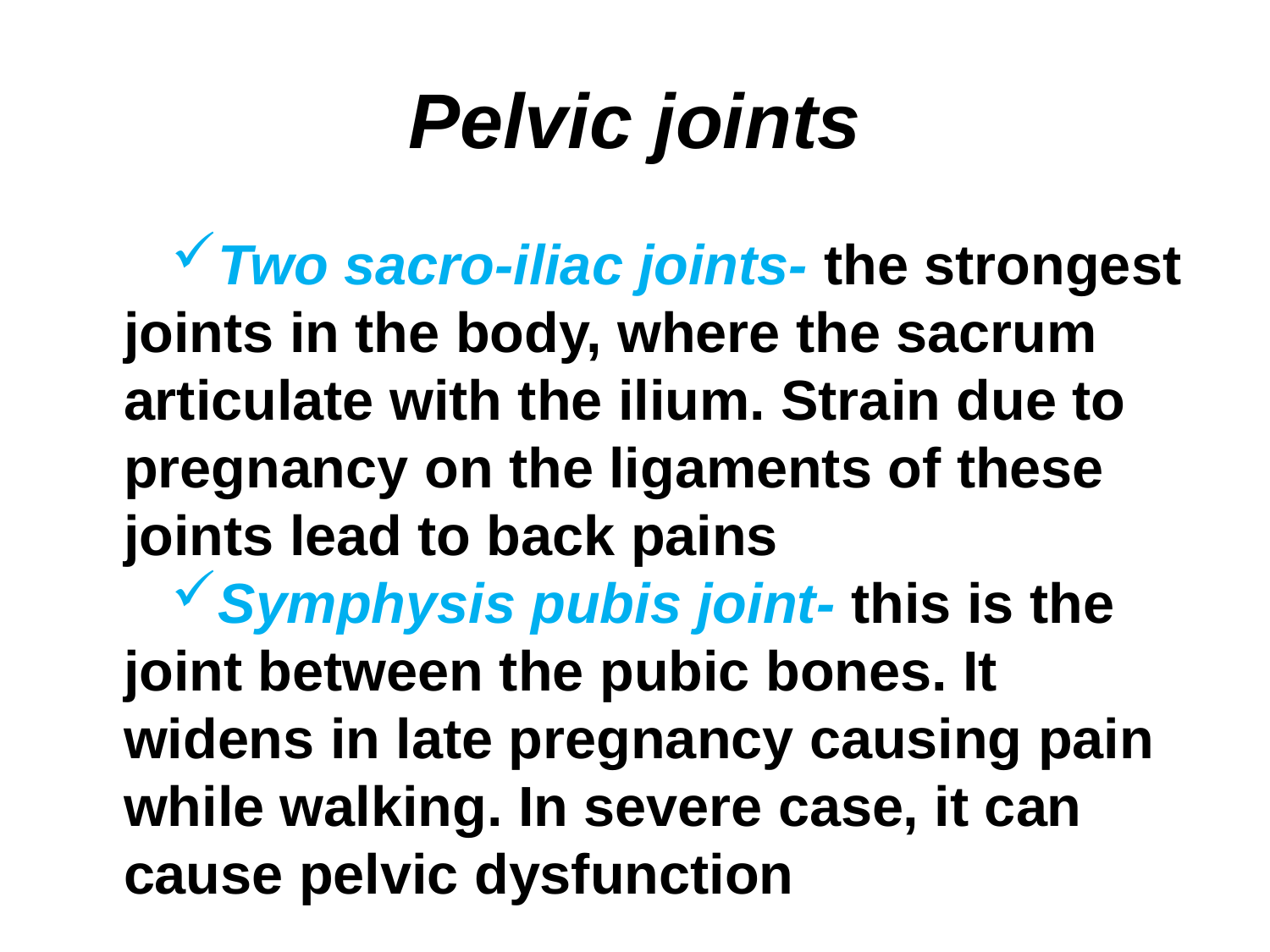

# Pelvic joints
Two sacro-iliac joints- the strongest joints in the body, where the sacrum articulate with the ilium. Strain due to pregnancy on the ligaments of these joints lead to back pains
Symphysis pubis joint- this is the joint between the pubic bones. It widens in late pregnancy causing pain while walking. In severe case, it can cause pelvic dysfunction